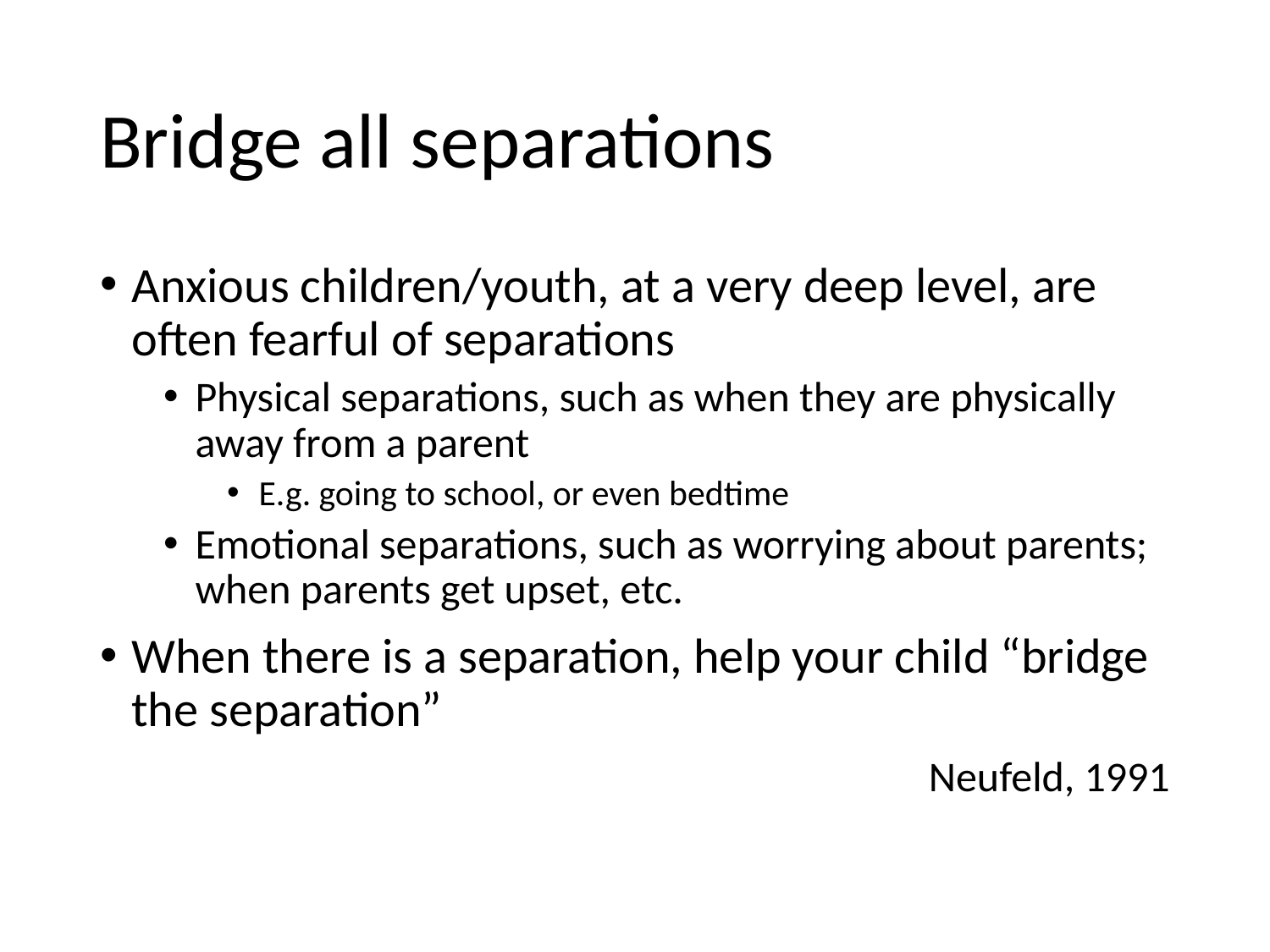

# Bridge all separations
Anxious children/youth, at a very deep level, are often fearful of separations
Physical separations, such as when they are physically away from a parent
E.g. going to school, or even bedtime
Emotional separations, such as worrying about parents; when parents get upset, etc.
When there is a separation, help your child “bridge the separation”
Neufeld, 1991